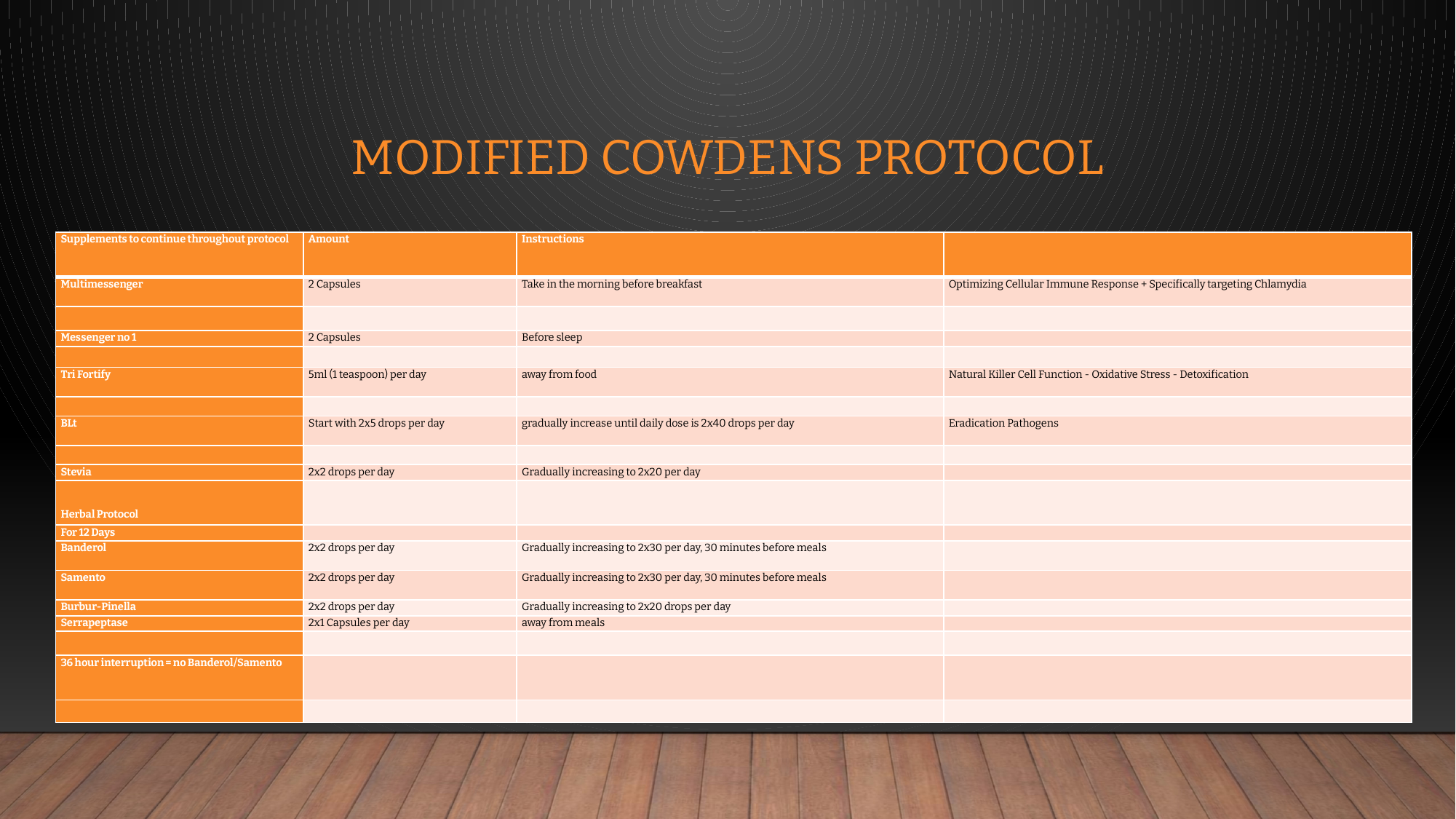

# Modified cowdens protocol
| Supplements to continue throughout protocol | Amount | Instructions |  |
| --- | --- | --- | --- |
| Multimessenger | 2 Capsules | Take in the morning before breakfast | Optimizing Cellular Immune Response + Specifically targeting Chlamydia |
|  |  |  |  |
| Messenger no 1 | 2 Capsules | Before sleep |  |
|  |  |  |  |
| Tri Fortify | 5ml (1 teaspoon) per day | away from food | Natural Killer Cell Function - Oxidative Stress - Detoxification |
|  |  |  |  |
| BLt | Start with 2x5 drops per day | gradually increase until daily dose is 2x40 drops per day | Eradication Pathogens |
|  |  |  |  |
| Stevia | 2x2 drops per day | Gradually increasing to 2x20 per day |  |
| Herbal Protocol |  |  |  |
| For 12 Days |  |  |  |
| Banderol | 2x2 drops per day | Gradually increasing to 2x30 per day, 30 minutes before meals |  |
| Samento | 2x2 drops per day | Gradually increasing to 2x30 per day, 30 minutes before meals |  |
| Burbur-Pinella | 2x2 drops per day | Gradually increasing to 2x20 drops per day |  |
| Serrapeptase | 2x1 Capsules per day | away from meals |  |
|  |  |  |  |
| 36 hour interruption = no Banderol/Samento |  |  |  |
|  |  |  |  |